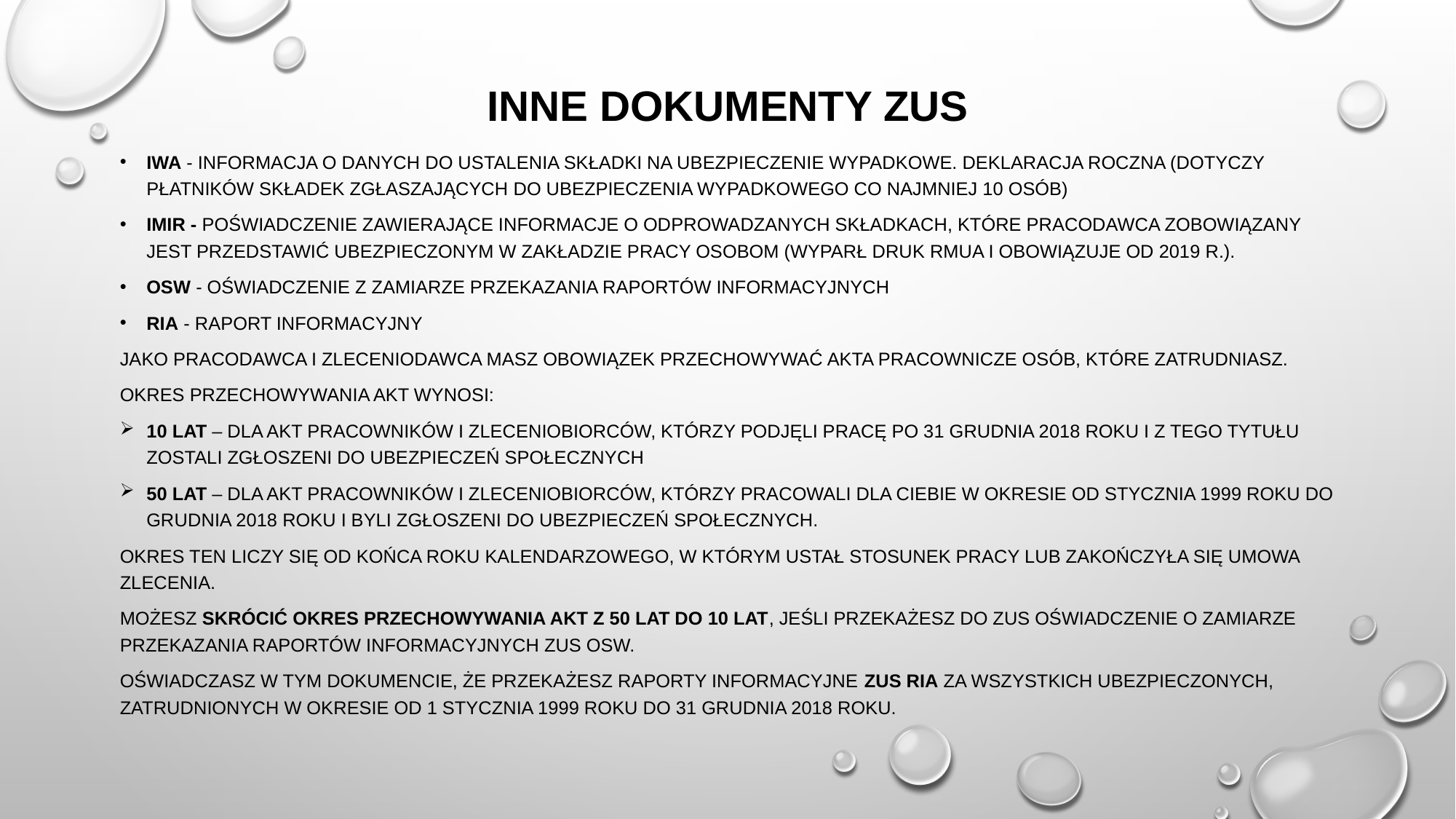

# Inne dokumenty zus
Iwa - Informacja o danych do ustalenia składki na ubezpieczenie wypadkowe. Deklaracja roczna (dotyczy płatników składek zgłaszających do ubezpieczenia wypadkowego co najmniej 10 osób)
Imir - poświadczenie zawierające informacje o odprowadzanych składkach, które pracodawca zobowiązany jest przedstawić ubezpieczonym w zakładzie pracy osobom (wyparł druk RMUA i obowiązuje od 2019 r.).
Osw - Oświadczenie z zamiarze przekazania raportów informacyjnych
Ria - Raport informacyjny
jako pracodawca i zleceniodawca masz obowiązek przechowywać akta pracownicze osób, które zatrudniasz.
Okres przechowywania akt wynosi:
10 lat – dla akt pracowników i zleceniobiorców, którzy podjęli pracę po 31 grudnia 2018 roku i z tego tytułu zostali zgłoszeni do ubezpieczeń społecznych
50 lat – dla akt pracowników i zleceniobiorców, którzy pracowali dla ciebie w okresie od stycznia 1999 roku do grudnia 2018 roku i byli zgłoszeni do ubezpieczeń społecznych.
Okres ten liczy się od końca roku kalendarzowego, w którym ustał stosunek pracy lub zakończyła się umowa zlecenia.
Możesz skrócić okres przechowywania akt z 50 lat do 10 lat, jeśli przekażesz do ZUS oświadczenie o zamiarze przekazania raportów informacyjnych ZUS OSW.
Oświadczasz w tym dokumencie, że przekażesz raporty informacyjne ZUS RIA za wszystkich ubezpieczonych, zatrudnionych w okresie od 1 stycznia 1999 roku do 31 grudnia 2018 roku.